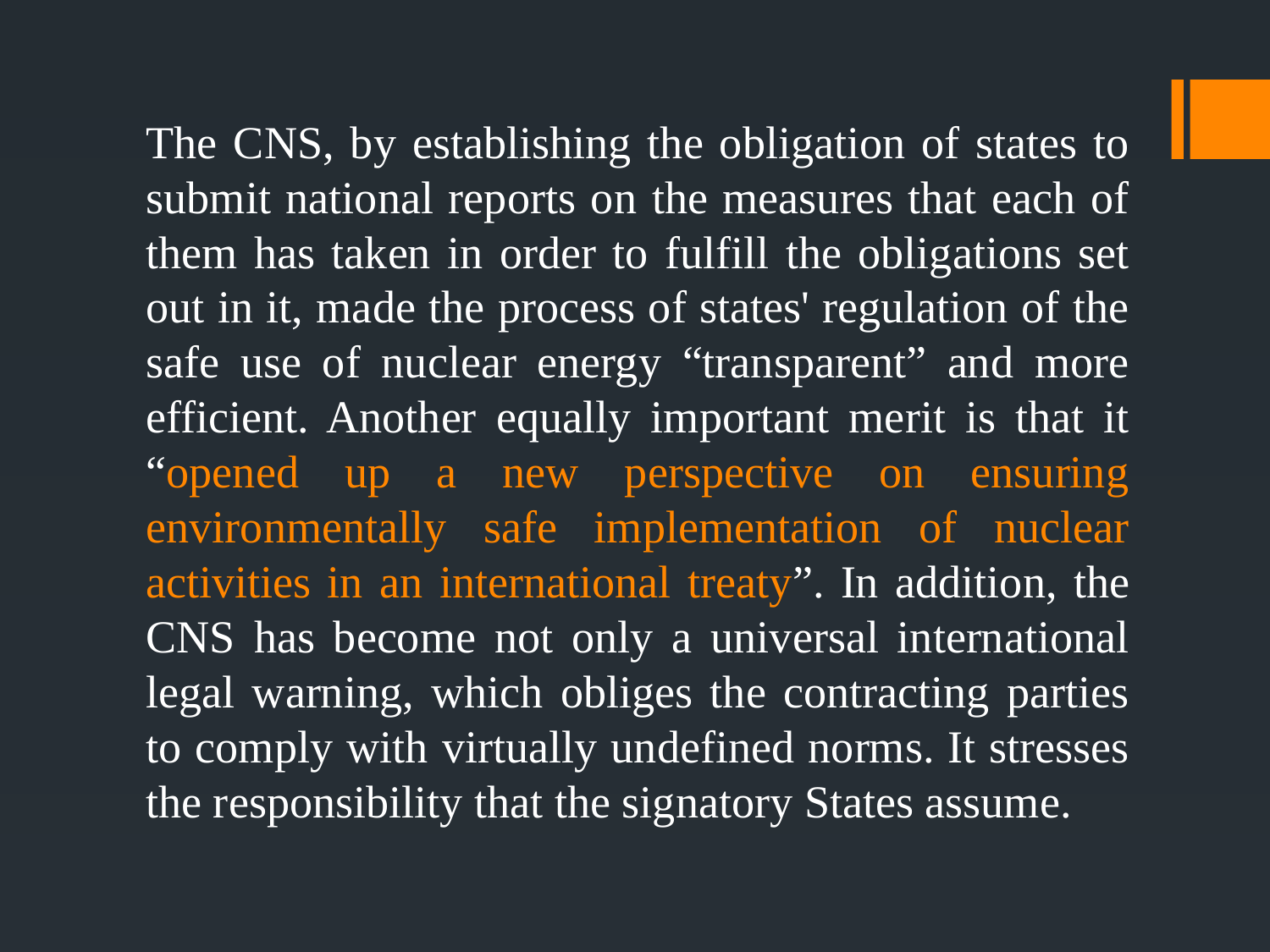

The CNS, by establishing the obligation of states to submit national reports on the measures that each of them has taken in order to fulfill the obligations set out in it, made the process of states' regulation of the safe use of nuclear energy “transparent” and more efficient. Another equally important merit is that it “opened up a new perspective on ensuring environmentally safe implementation of nuclear activities in an international treaty”. In addition, the CNS has become not only a universal international legal warning, which obliges the contracting parties to comply with virtually undefined norms. It stresses the responsibility that the signatory States assume.